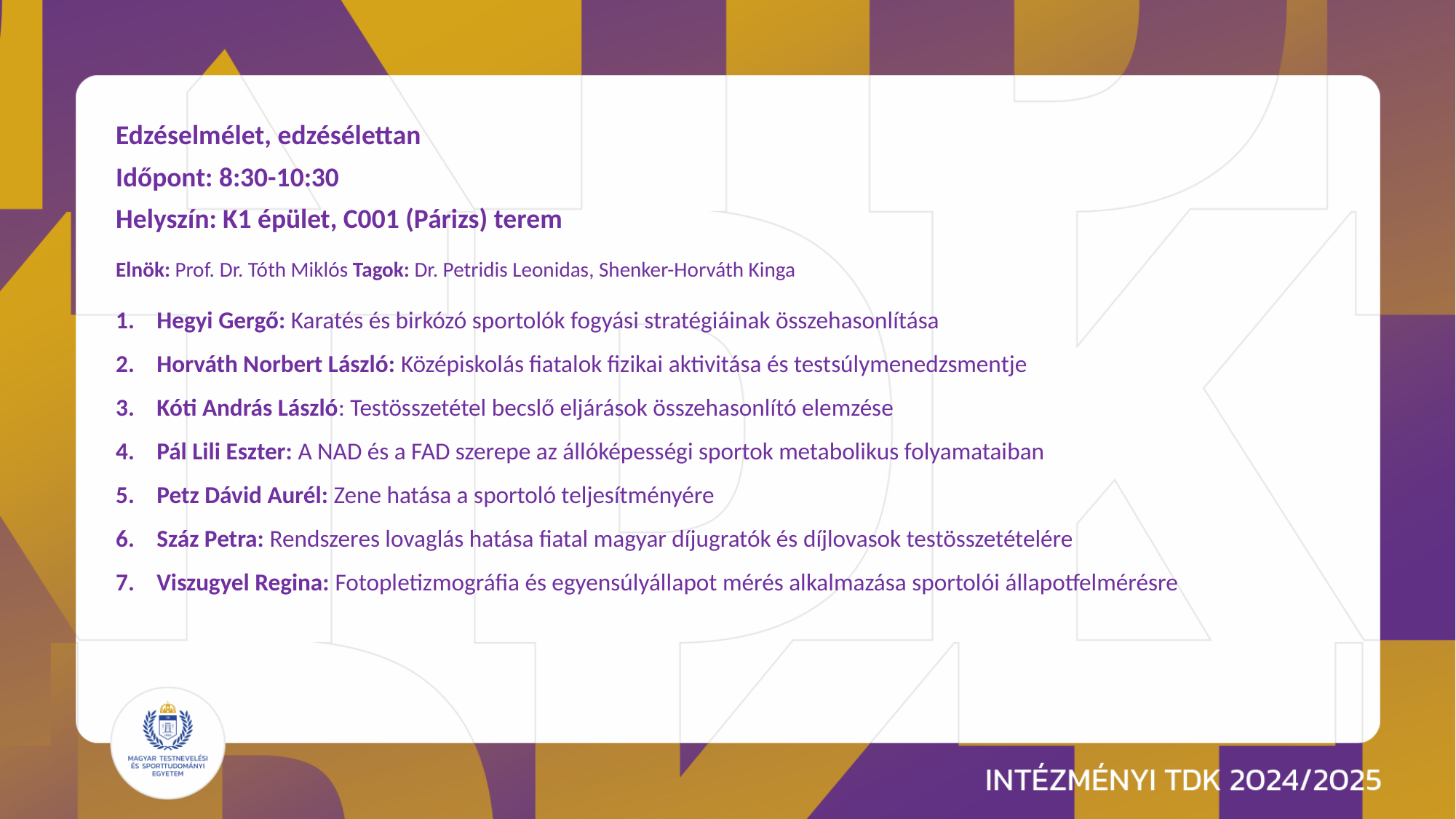

Edzéselmélet, edzésélettan
Időpont: 8:30-10:30
Helyszín: K1 épület, C001 (Párizs) terem
Elnök: Prof. Dr. Tóth Miklós Tagok: Dr. Petridis Leonidas, Shenker-Horváth Kinga
Hegyi Gergő: Karatés és birkózó sportolók fogyási stratégiáinak összehasonlítása
Horváth Norbert László: Középiskolás fiatalok fizikai aktivitása és testsúlymenedzsmentje
Kóti András László: Testösszetétel becslő eljárások összehasonlító elemzése
Pál Lili Eszter: A NAD és a FAD szerepe az állóképességi sportok metabolikus folyamataiban
Petz Dávid Aurél: Zene hatása a sportoló teljesítményére
Száz Petra: Rendszeres lovaglás hatása fiatal magyar díjugratók és díjlovasok testösszetételére
Viszugyel Regina: Fotopletizmográfia és egyensúlyállapot mérés alkalmazása sportolói állapotfelmérésre